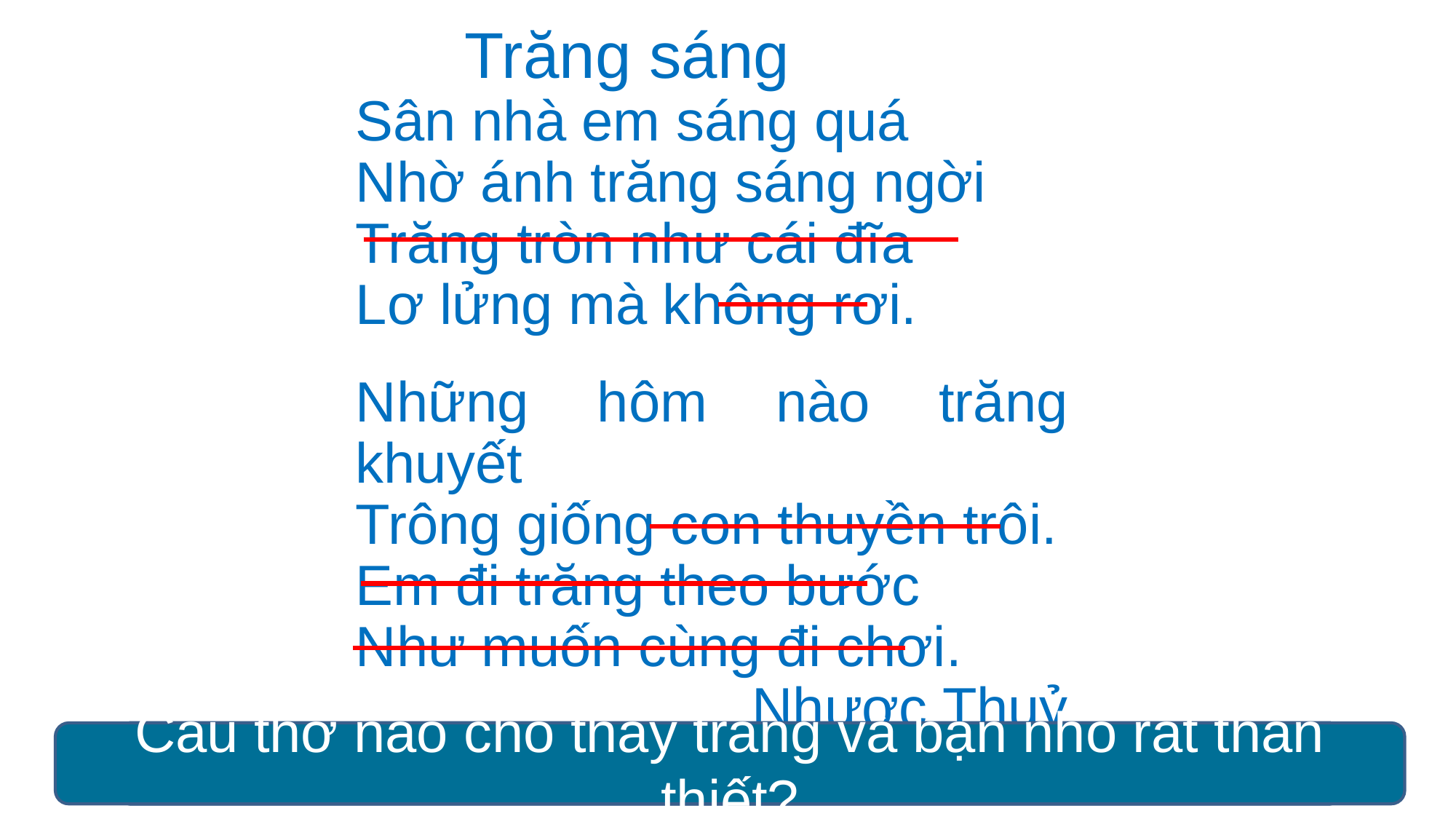

Trăng sáng
Sân nhà em sáng quá
Nhờ ánh trăng sáng ngời
Trăng tròn như cái đĩa
Lơ lửng mà không rơi.
Những hôm nào trăng khuyết
Trông giống con thuyền trôi.
Em đi trăng theo bước
Như muốn cùng đi chơi.
Nhược Thuỷ
Câu thơ nào cho thấy trăng và bạn nhỏ rất thân thiết?
Sân nhà bạn nhỏ sáng nhờ đâu?
Trăng tròn giống như ….
Trăng khuyết giống như ….